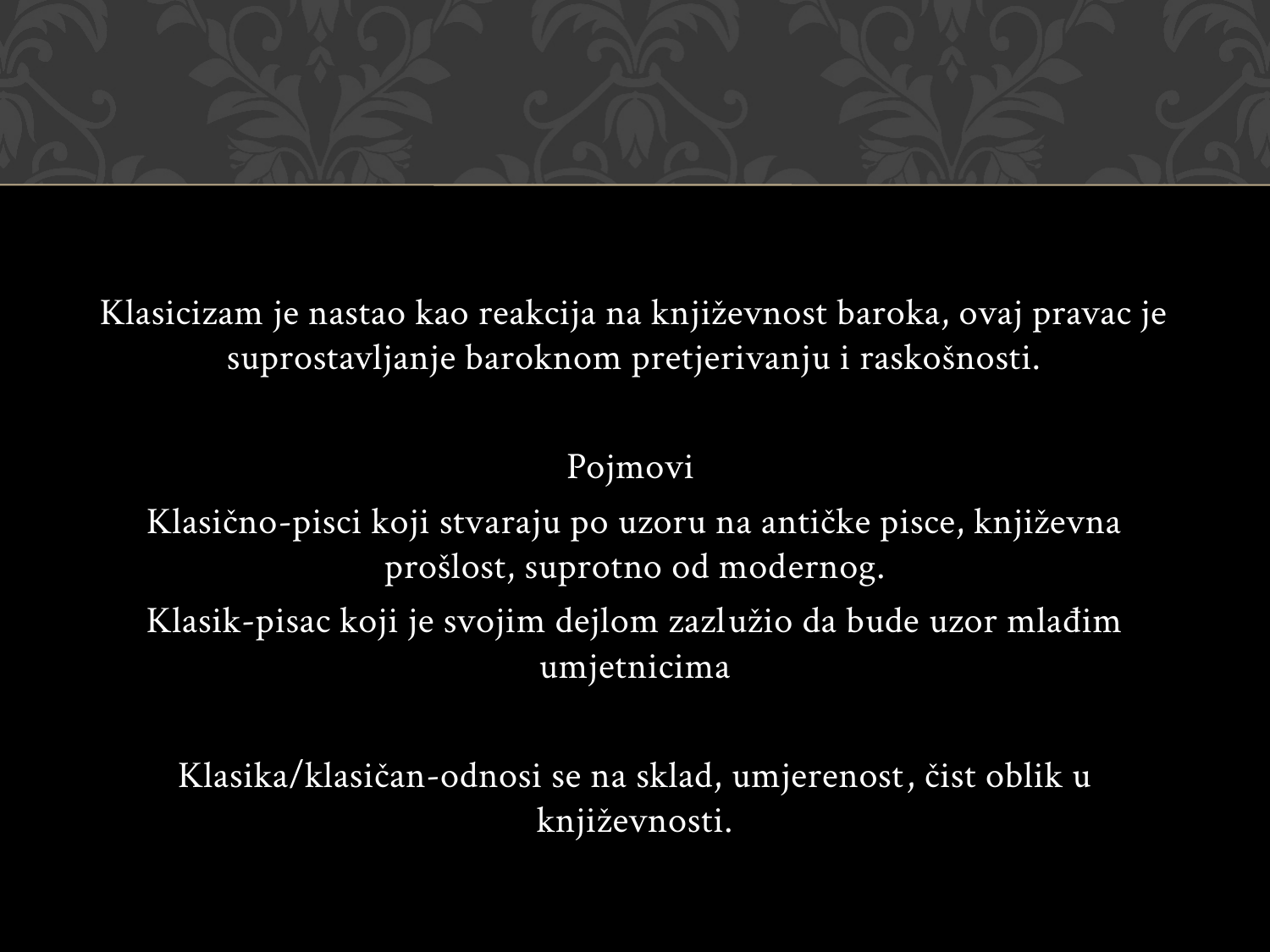

Klasicizam je nastao kao reakcija na književnost baroka, ovaj pravac je suprostavljanje baroknom pretjerivanju i raskošnosti.

Pojmovi
Klasično-pisci koji stvaraju po uzoru na antičke pisce, književna prošlost, suprotno od modernog.
Klasik-pisac koji je svojim dejlom zazlužio da bude uzor mlađim umjetnicima

Klasika/klasičan-odnosi se na sklad, umjerenost, čist oblik u književnosti.